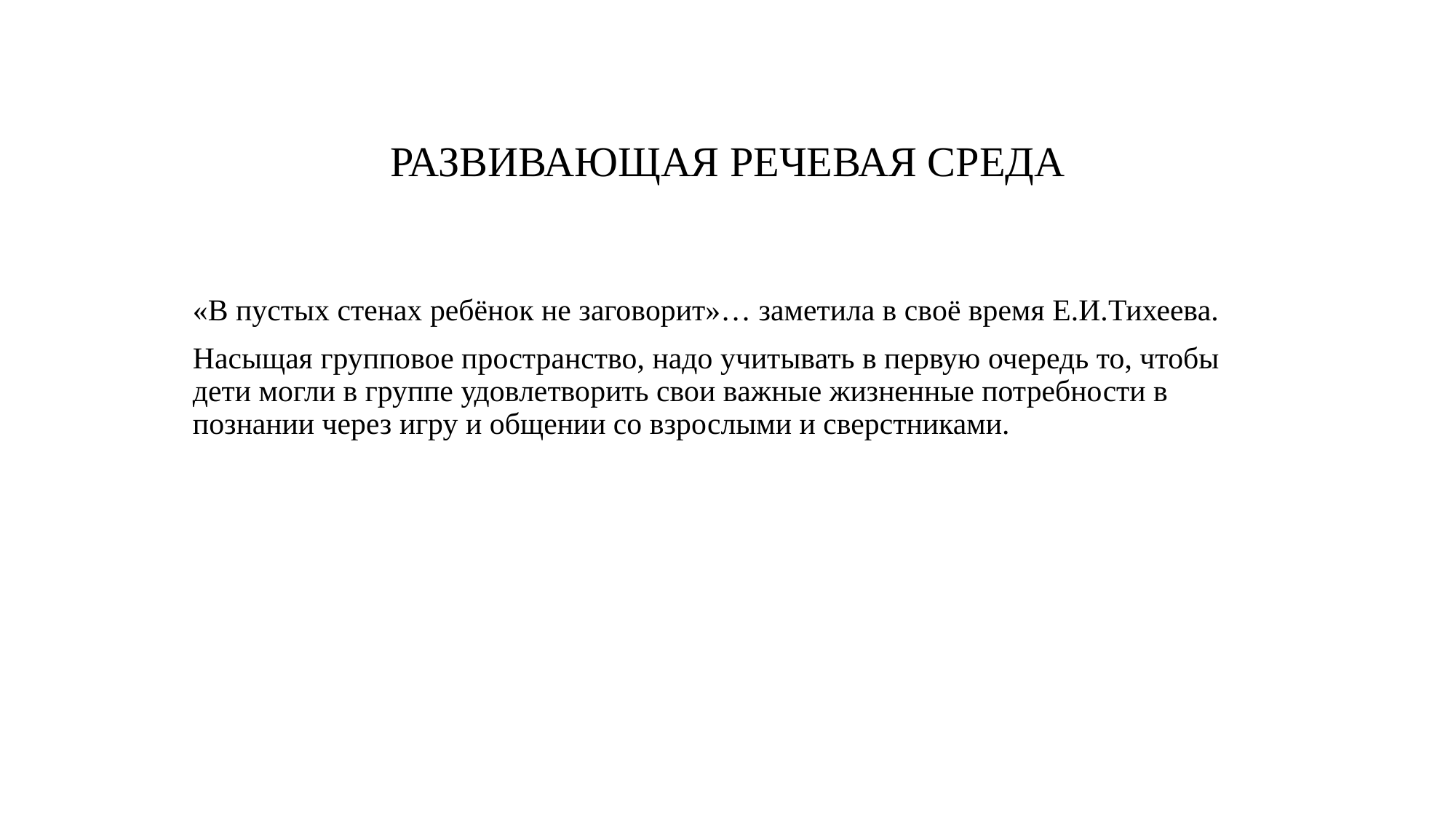

# РАЗВИВАЮЩАЯ РЕЧЕВАЯ СРЕДА

«В пустых стенах ребёнок не заговорит»… заметила в своё время Е.И.Тихеева.
Насыщая групповое пространство, надо учитывать в первую очередь то, чтобы дети могли в группе удовлетворить свои важные жизненные потребности в познании через игру и общении со взрослыми и сверстниками.